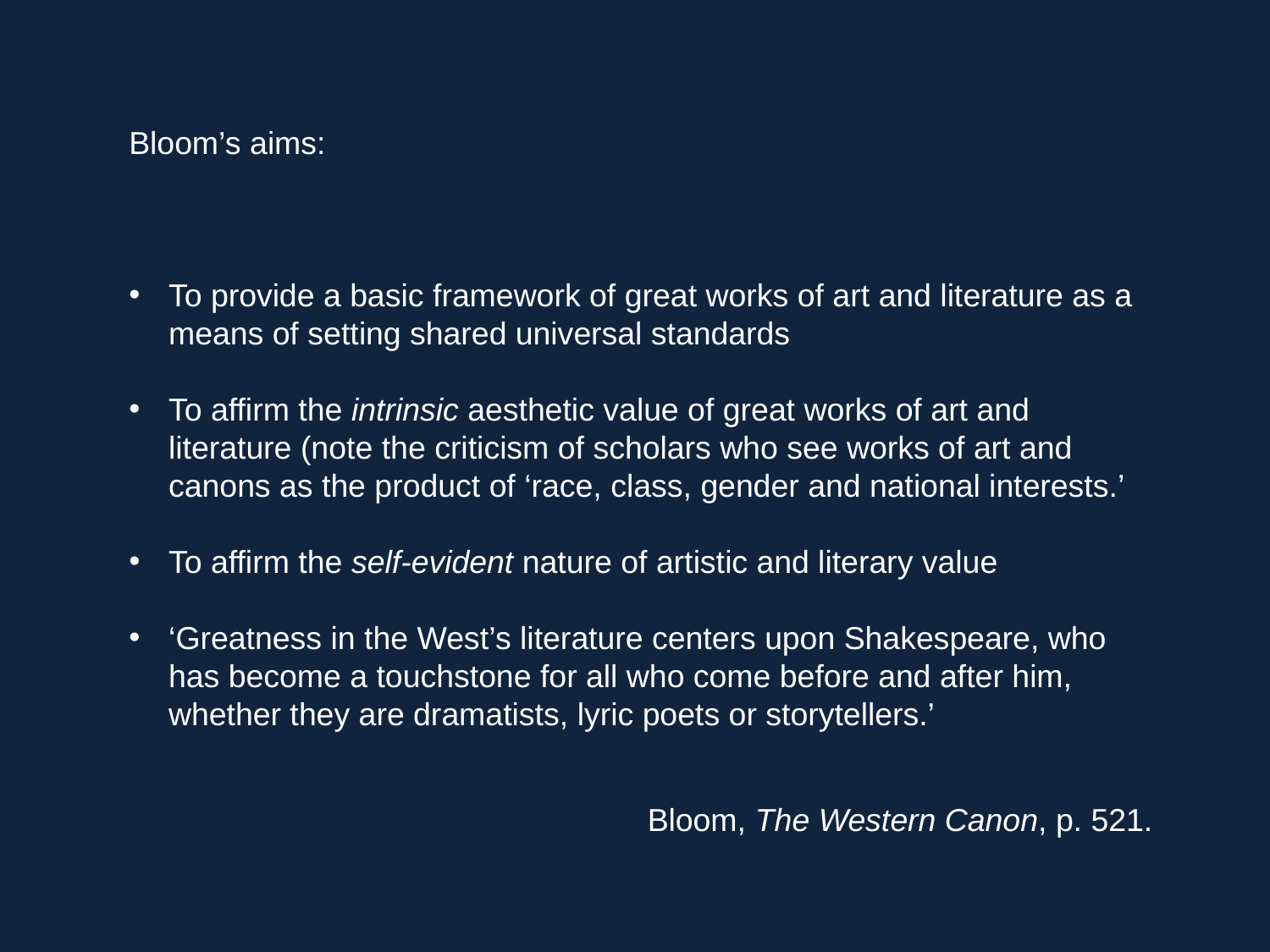

Bloom’s aims:

To provide a basic framework of great works of art and literature as a means of setting shared universal standards
To affirm the intrinsic aesthetic value of great works of art and literature (note the criticism of scholars who see works of art and canons as the product of ‘race, class, gender and national interests.’

To affirm the self-evident nature of artistic and literary value

‘Greatness in the West’s literature centers upon Shakespeare, who has become a touchstone for all who come before and after him, whether they are dramatists, lyric poets or storytellers.’
Bloom, The Western Canon, p. 521.